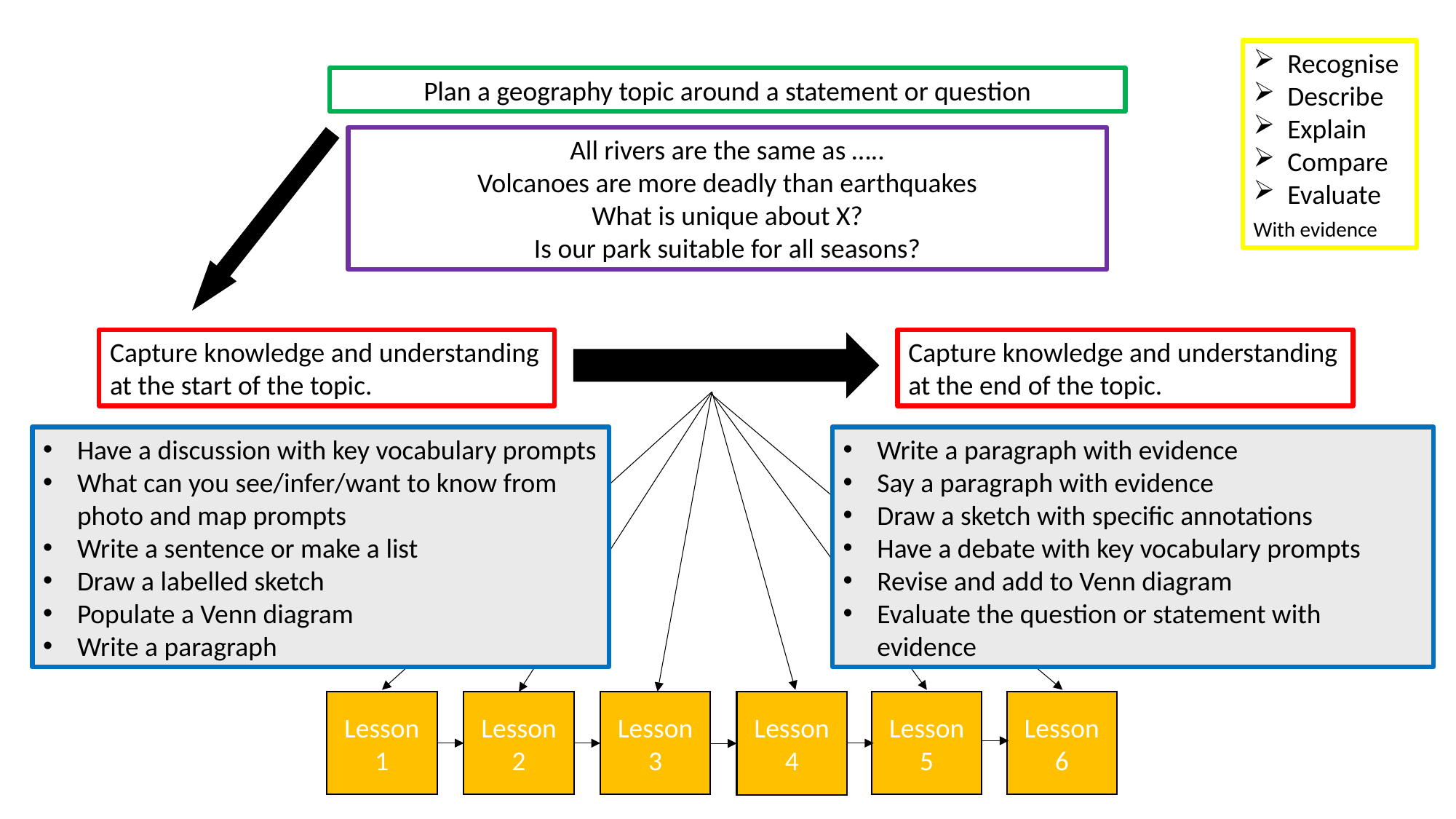

Recognise
Describe
Explain
Compare
Evaluate
With evidence
Plan a geography topic around a statement or question
All rivers are the same as …..
Volcanoes are more deadly than earthquakes
What is unique about X?
Is our park suitable for all seasons?

Capture knowledge and understanding at the start of the topic.
Capture knowledge and understanding at the end of the topic.

Have a discussion with key vocabulary prompts
What can you see/infer/want to know from photo and map prompts
Write a sentence or make a list
Draw a labelled sketch
Populate a Venn diagram
Write a paragraph
Write a paragraph with evidence
Say a paragraph with evidence
Draw a sketch with specific annotations
Have a debate with key vocabulary prompts
Revise and add to Venn diagram
Evaluate the question or statement with evidence
Lesson 1
Lesson 2
Lesson 3
Lesson 5
Lesson 6
Lesson 4